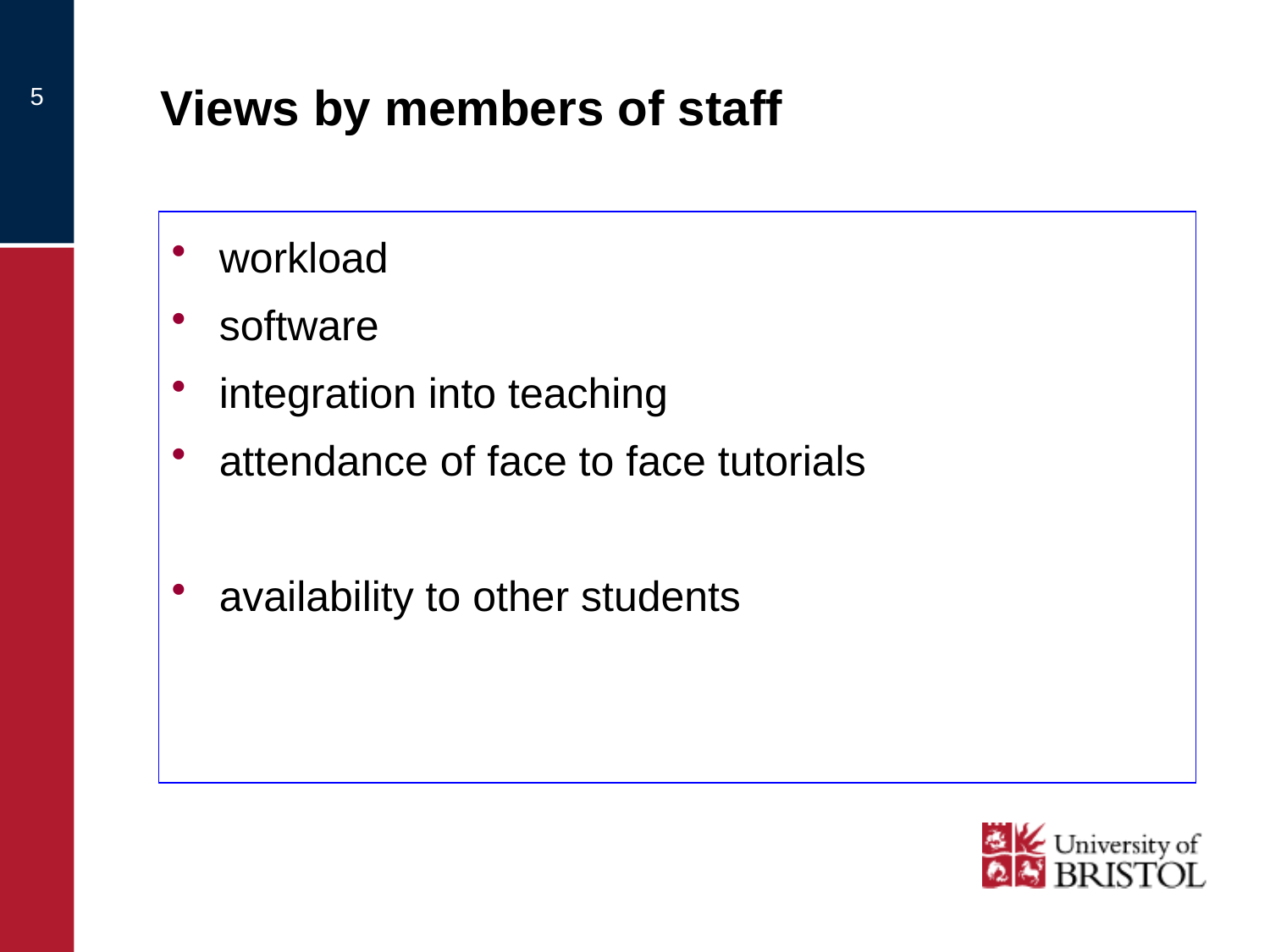

# Views by members of staff
5
workload
software
integration into teaching
attendance of face to face tutorials

availability to other students